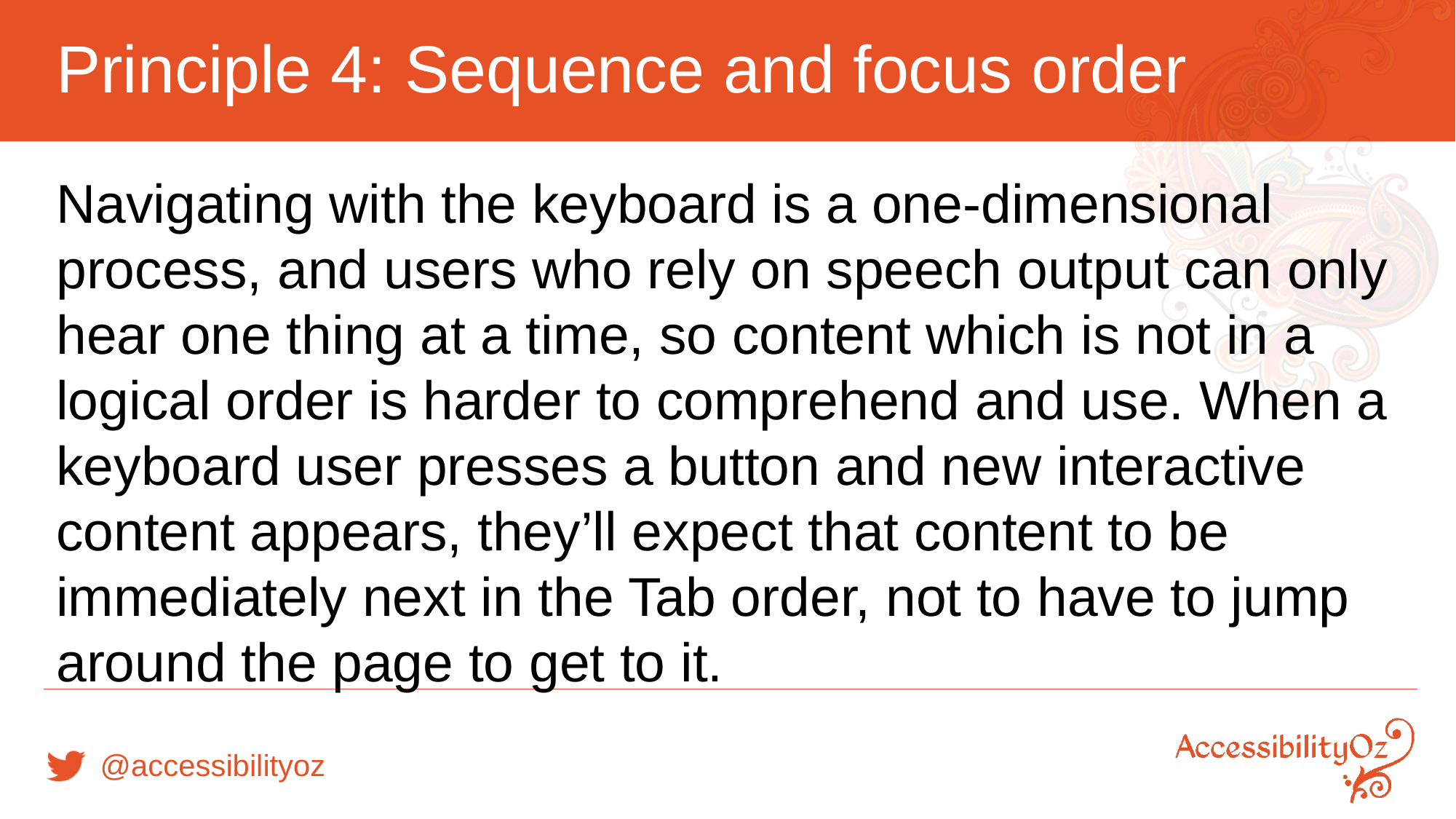

# Principle 4: Sequence and focus order
Navigating with the keyboard is a one-dimensional process, and users who rely on speech output can only hear one thing at a time, so content which is not in a logical order is harder to comprehend and use. When a keyboard user presses a button and new interactive content appears, they’ll expect that content to be immediately next in the Tab order, not to have to jump around the page to get to it.